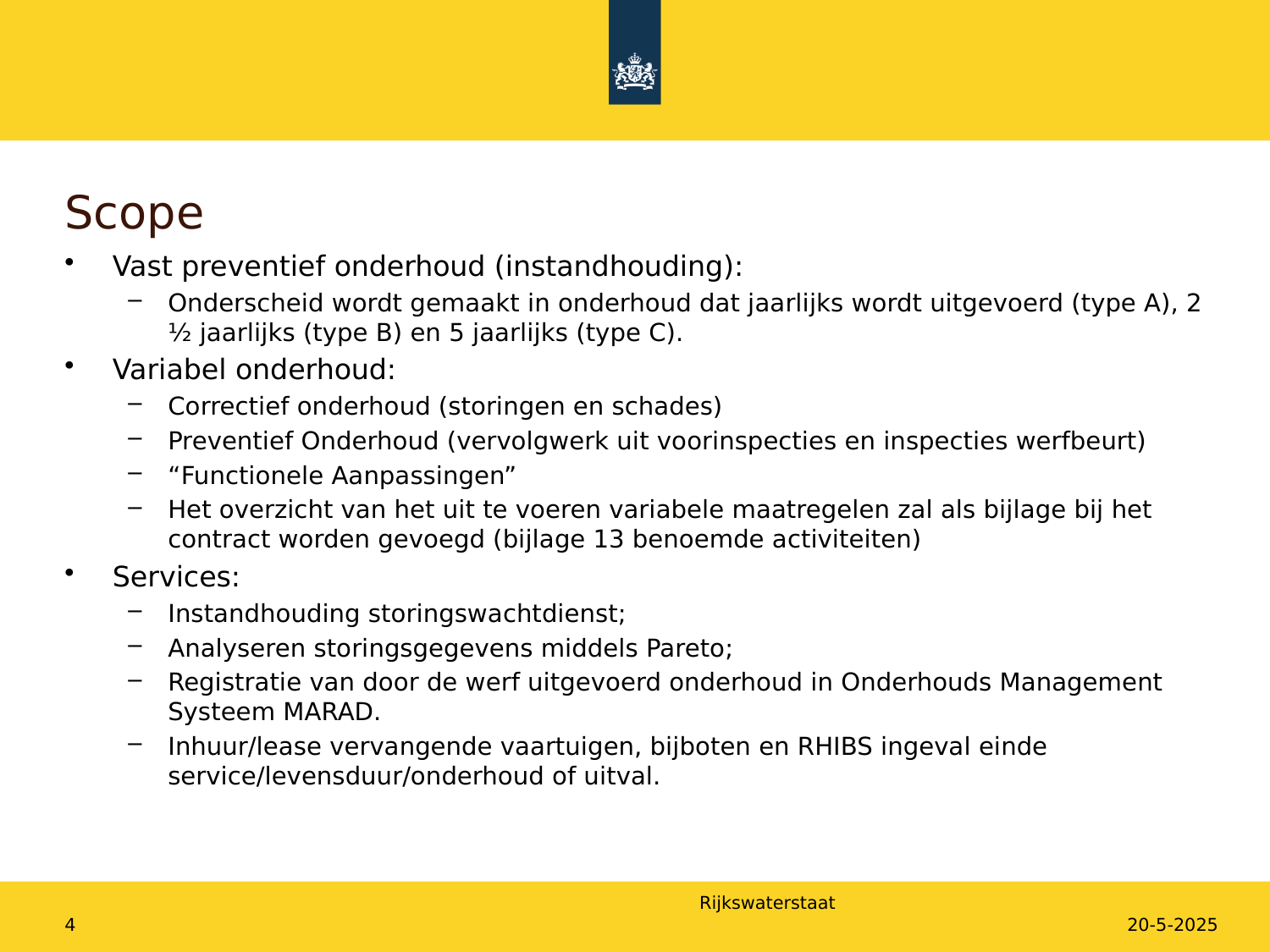

# Scope
Vast preventief onderhoud (instandhouding):
Onderscheid wordt gemaakt in onderhoud dat jaarlijks wordt uitgevoerd (type A), 2 ½ jaarlijks (type B) en 5 jaarlijks (type C).
Variabel onderhoud:
Correctief onderhoud (storingen en schades)
Preventief Onderhoud (vervolgwerk uit voorinspecties en inspecties werfbeurt)
“Functionele Aanpassingen”
Het overzicht van het uit te voeren variabele maatregelen zal als bijlage bij het contract worden gevoegd (bijlage 13 benoemde activiteiten)
Services:
Instandhouding storingswachtdienst;
Analyseren storingsgegevens middels Pareto;
Registratie van door de werf uitgevoerd onderhoud in Onderhouds Management Systeem MARAD.
Inhuur/lease vervangende vaartuigen, bijboten en RHIBS ingeval einde service/levensduur/onderhoud of uitval.

4
20-5-2025